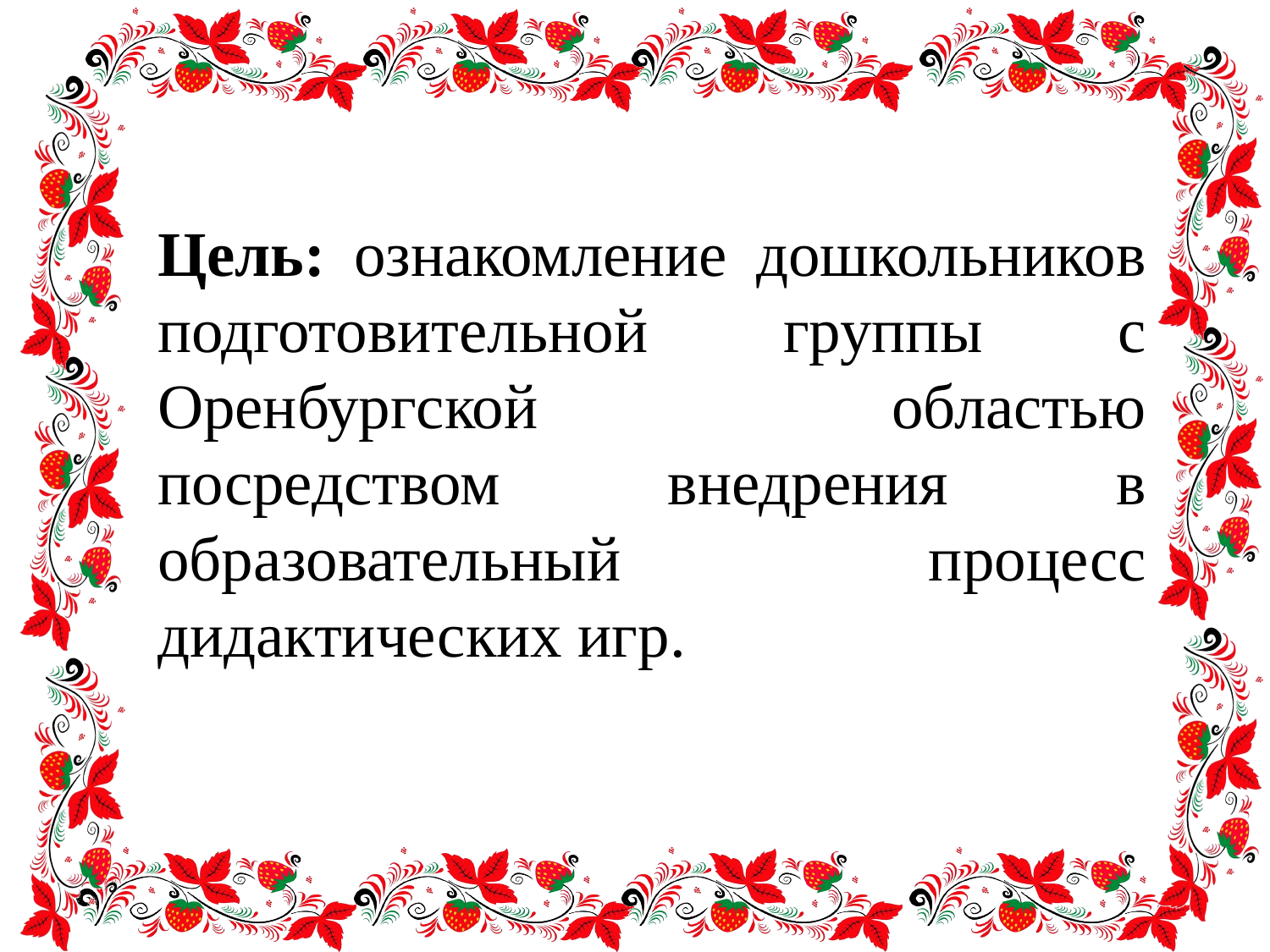

Цель: ознакомление дошкольников подготовительной группы с Оренбургской областью посредством внедрения в образовательный процесс дидактических игр.